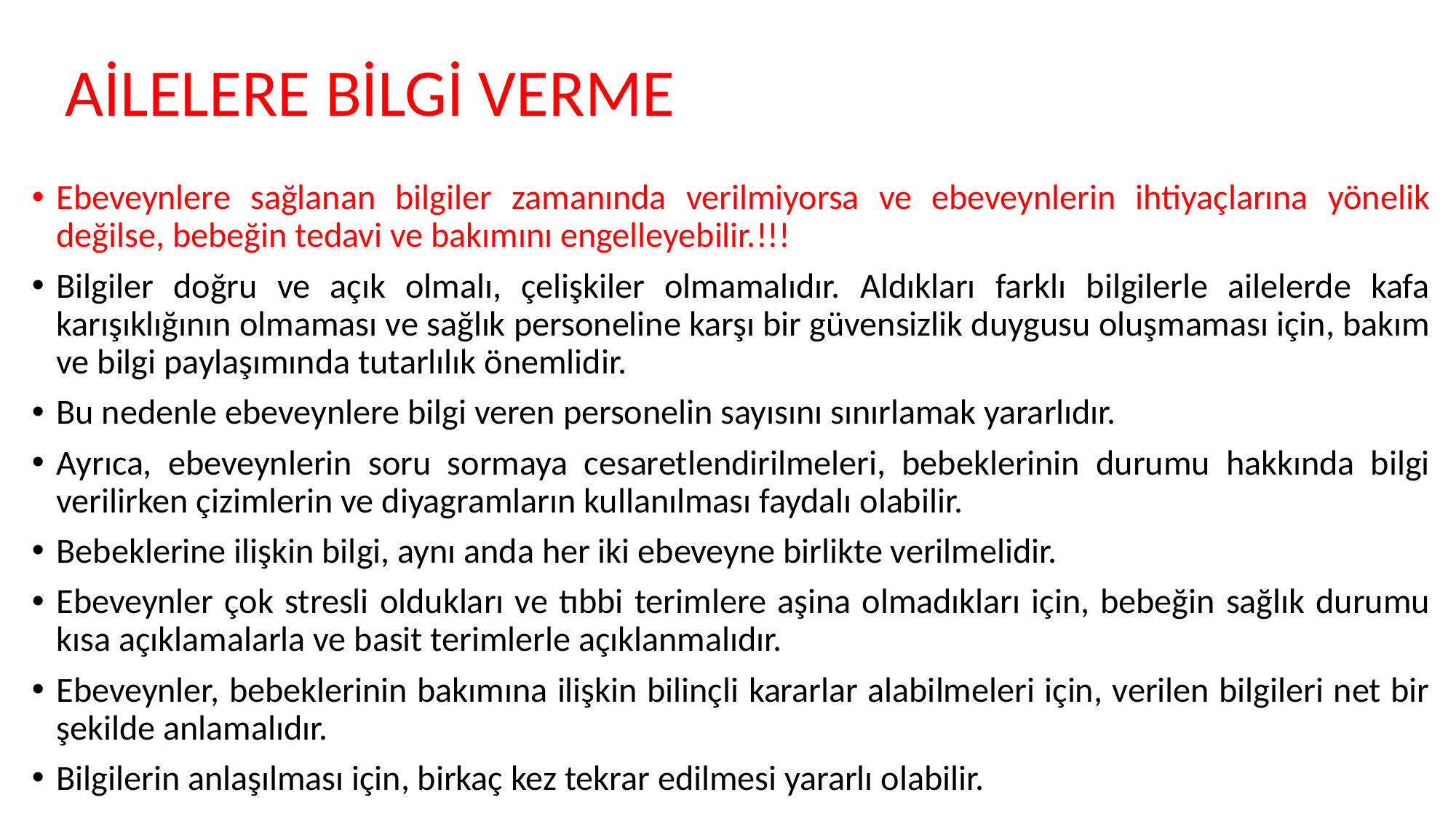

# AİLELERE BİLGİ VERME
Ebeveynlere sağlanan bilgiler zamanında verilmiyorsa ve ebeveynlerin ihtiyaçlarına yönelik değilse, bebeğin tedavi ve bakımını engelleyebilir.!!!
Bilgiler doğru ve açık olmalı, çelişkiler olmamalıdır. Aldıkları farklı bilgilerle ailelerde kafa karışıklığının olmaması ve sağlık personeline karşı bir güvensizlik duygusu oluşmaması için, bakım ve bilgi paylaşımında tutarlılık önemlidir.
Bu nedenle ebeveynlere bilgi veren personelin sayısını sınırlamak yararlıdır.
Ayrıca, ebeveynlerin soru sormaya cesaretlendirilmeleri, bebeklerinin durumu hakkında bilgi verilirken çizimlerin ve diyagramların kullanılması faydalı olabilir.
Bebeklerine ilişkin bilgi, aynı anda her iki ebeveyne birlikte verilmelidir.
Ebeveynler çok stresli oldukları ve tıbbi terimlere aşina olmadıkları için, bebeğin sağlık durumu kısa açıklamalarla ve basit terimlerle açıklanmalıdır.
Ebeveynler, bebeklerinin bakımına ilişkin bilinçli kararlar alabilmeleri için, verilen bilgileri net bir şekilde anlamalıdır.
Bilgilerin anlaşılması için, birkaç kez tekrar edilmesi yararlı olabilir.